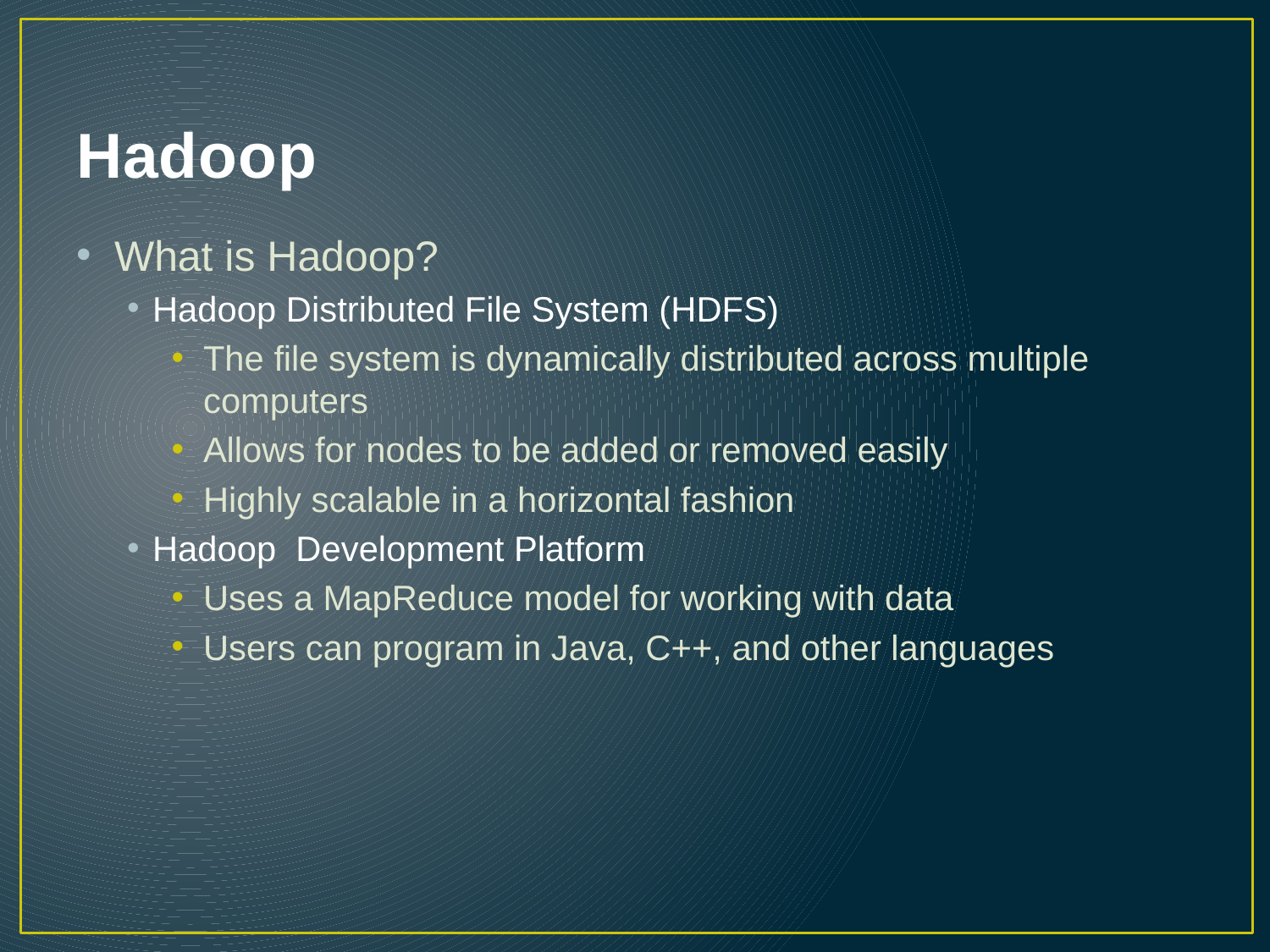

# Hadoop
What is Hadoop?
Hadoop Distributed File System (HDFS)
The file system is dynamically distributed across multiple computers
Allows for nodes to be added or removed easily
Highly scalable in a horizontal fashion
Hadoop  Development Platform
Uses a MapReduce model for working with data
Users can program in Java, C++, and other languages